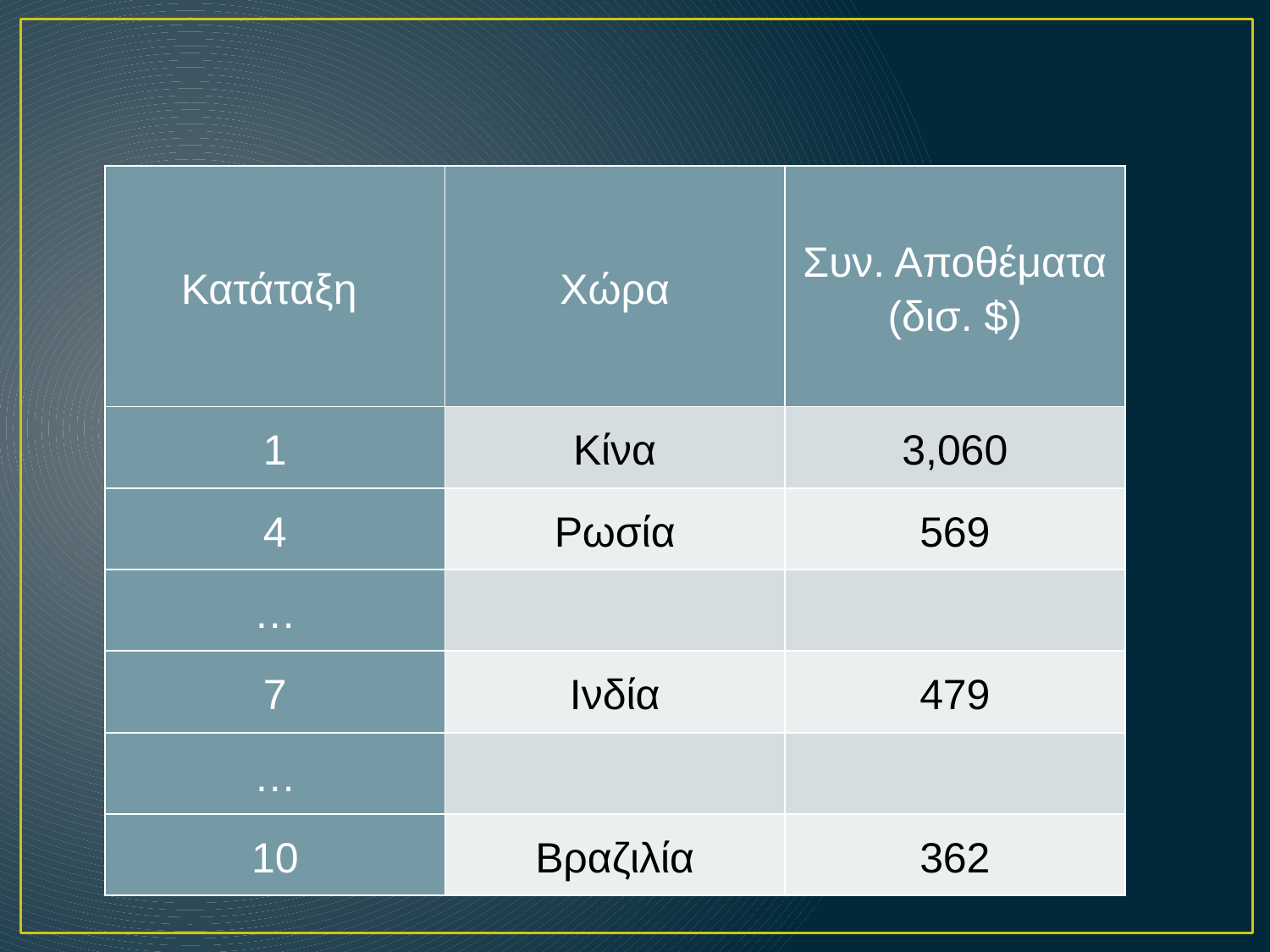

| Κατάταξη | Χώρα | Συν. Αποθέματα (δισ. $) |
| --- | --- | --- |
| 1 | Κίνα | 3,060 |
| 4 | Ρωσία | 569 |
| … |  |  |
| 7 | Ινδία | 479 |
| … |  |  |
| 10 | Βραζιλία | 362 |